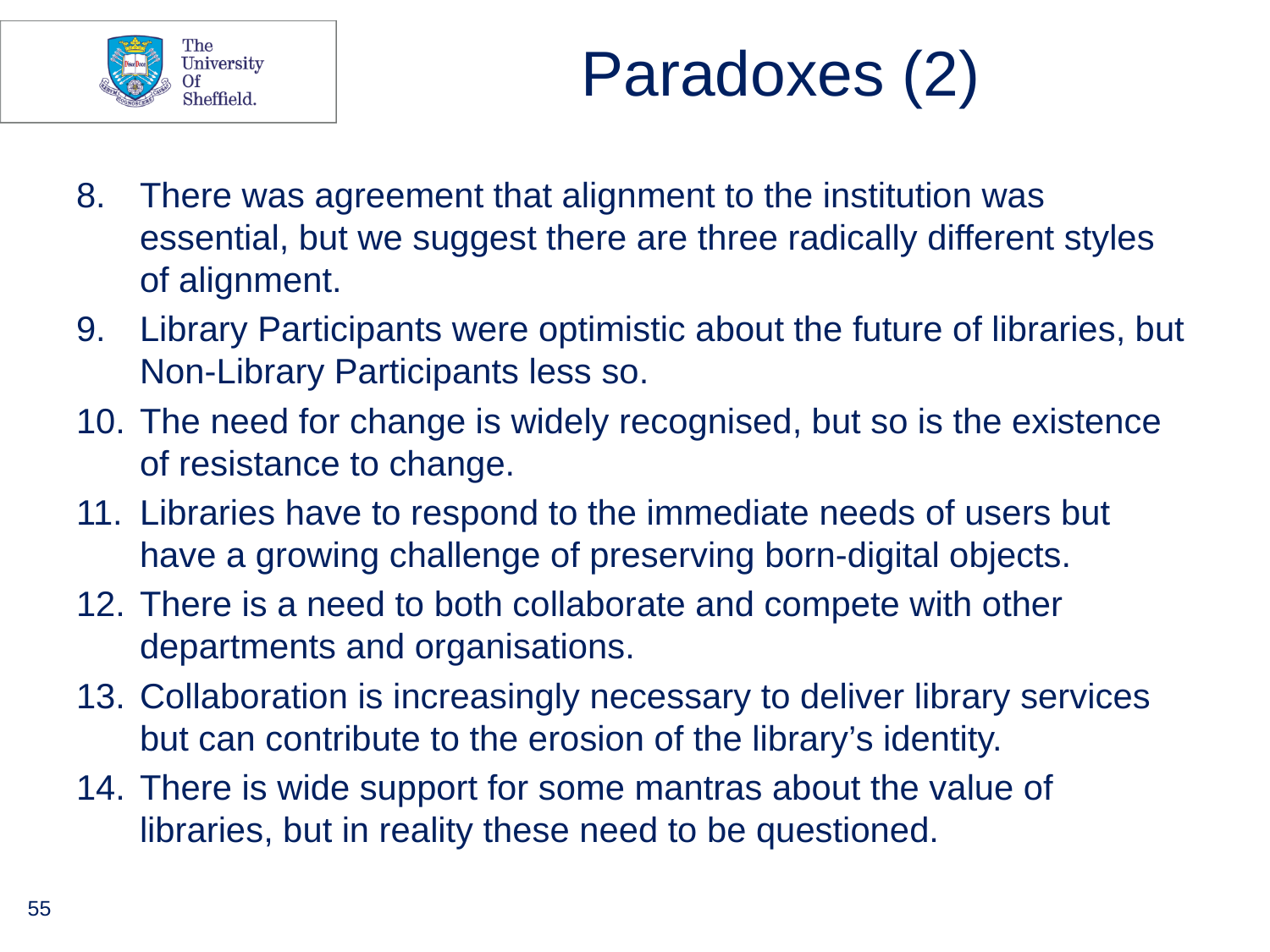

# Paradoxes (2)
There was agreement that alignment to the institution was essential, but we suggest there are three radically different styles of alignment.
Library Participants were optimistic about the future of libraries, but Non-Library Participants less so.
The need for change is widely recognised, but so is the existence of resistance to change.
Libraries have to respond to the immediate needs of users but have a growing challenge of preserving born-digital objects.
There is a need to both collaborate and compete with other departments and organisations.
Collaboration is increasingly necessary to deliver library services but can contribute to the erosion of the library’s identity.
There is wide support for some mantras about the value of libraries, but in reality these need to be questioned.

55